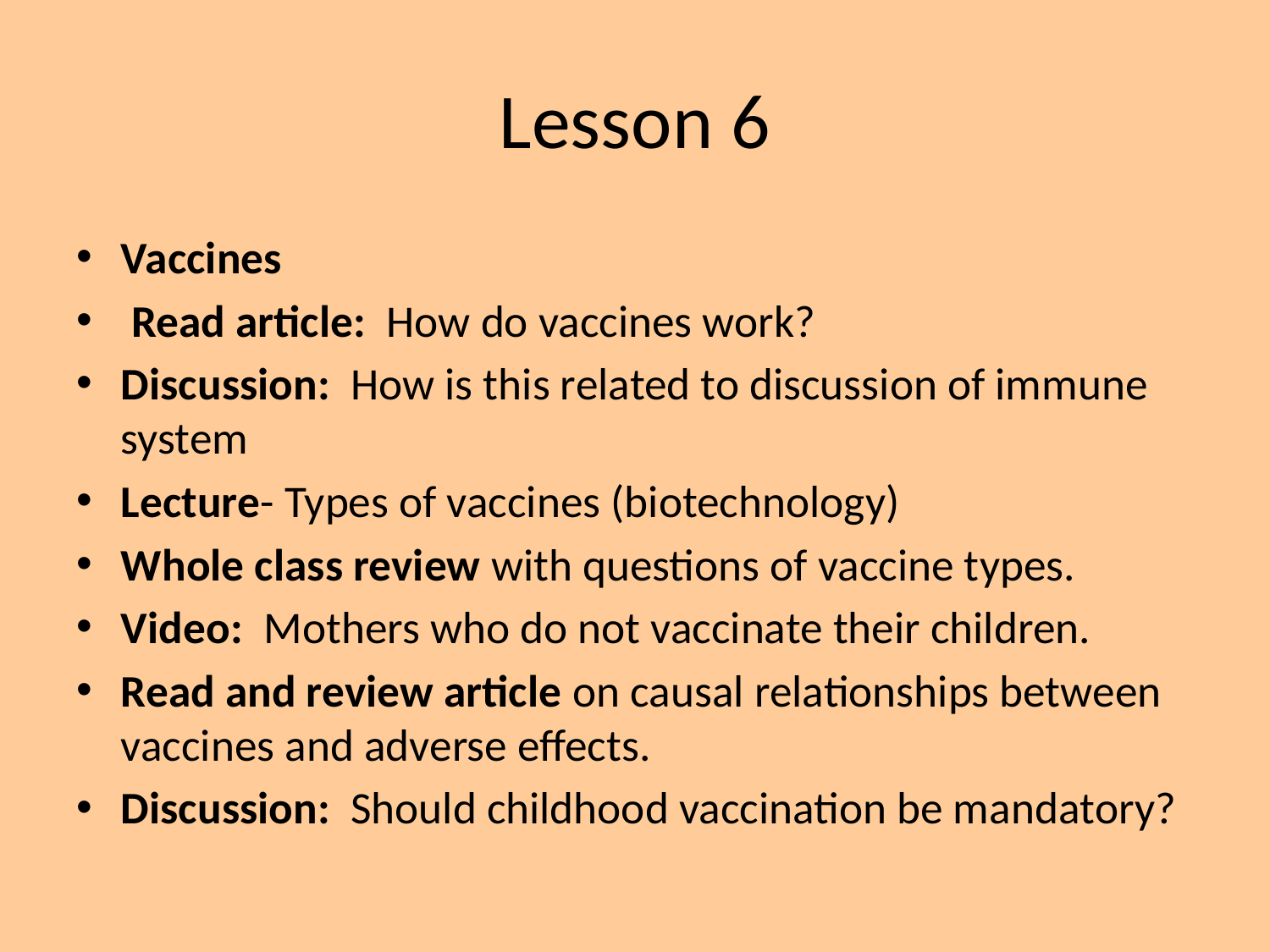

# Lesson 6
Vaccines
 Read article:  How do vaccines work?
Discussion:  How is this related to discussion of immune system
Lecture- Types of vaccines (biotechnology)
Whole class review with questions of vaccine types.
Video:  Mothers who do not vaccinate their children.
Read and review article on causal relationships between vaccines and adverse effects.
Discussion:  Should childhood vaccination be mandatory?